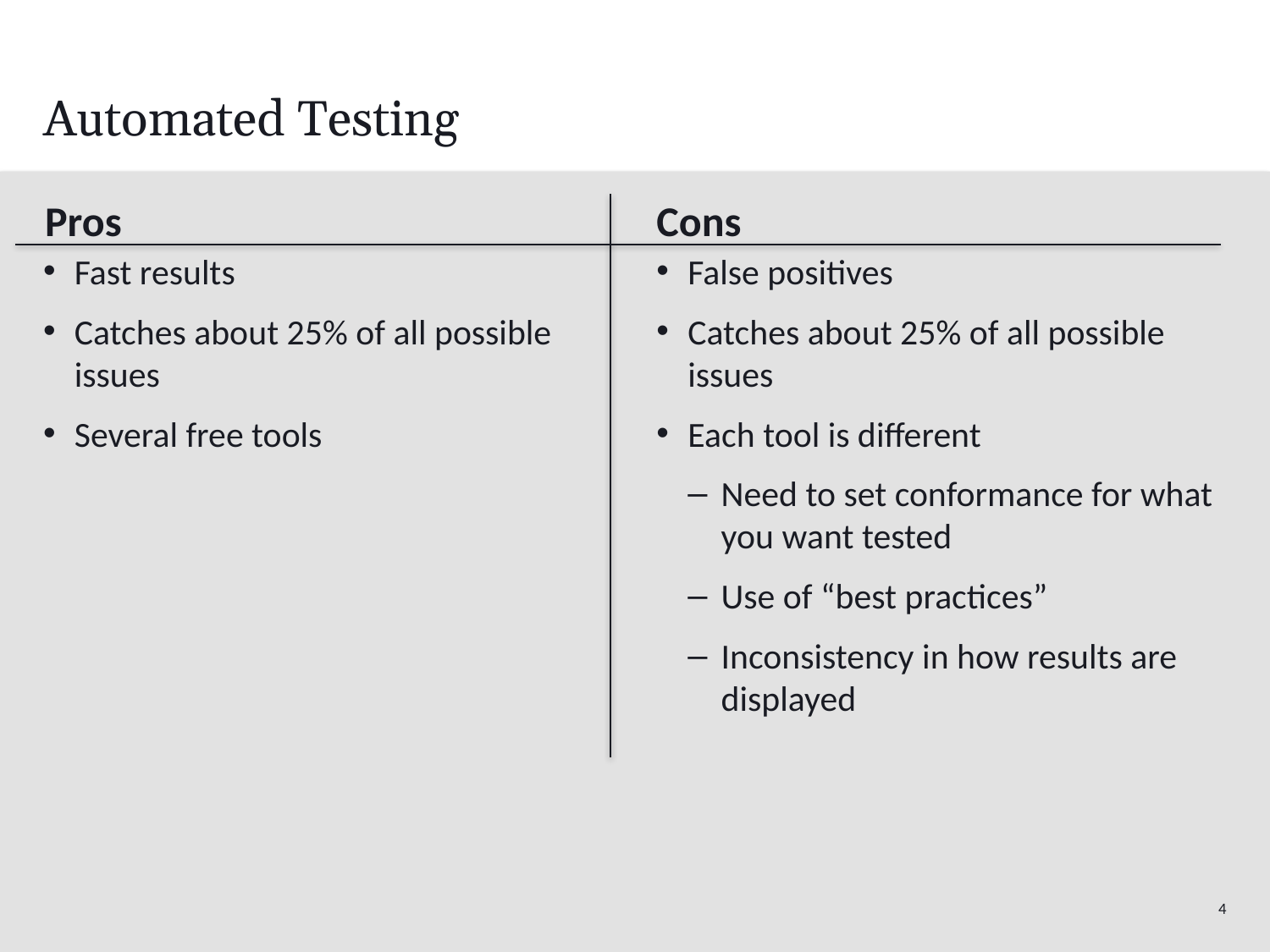

# Automated Testing
Pros
Cons
Fast results
Catches about 25% of all possible issues
Several free tools

False positives
Catches about 25% of all possible issues
Each tool is different
Need to set conformance for what you want tested
Use of “best practices”
Inconsistency in how results are displayed